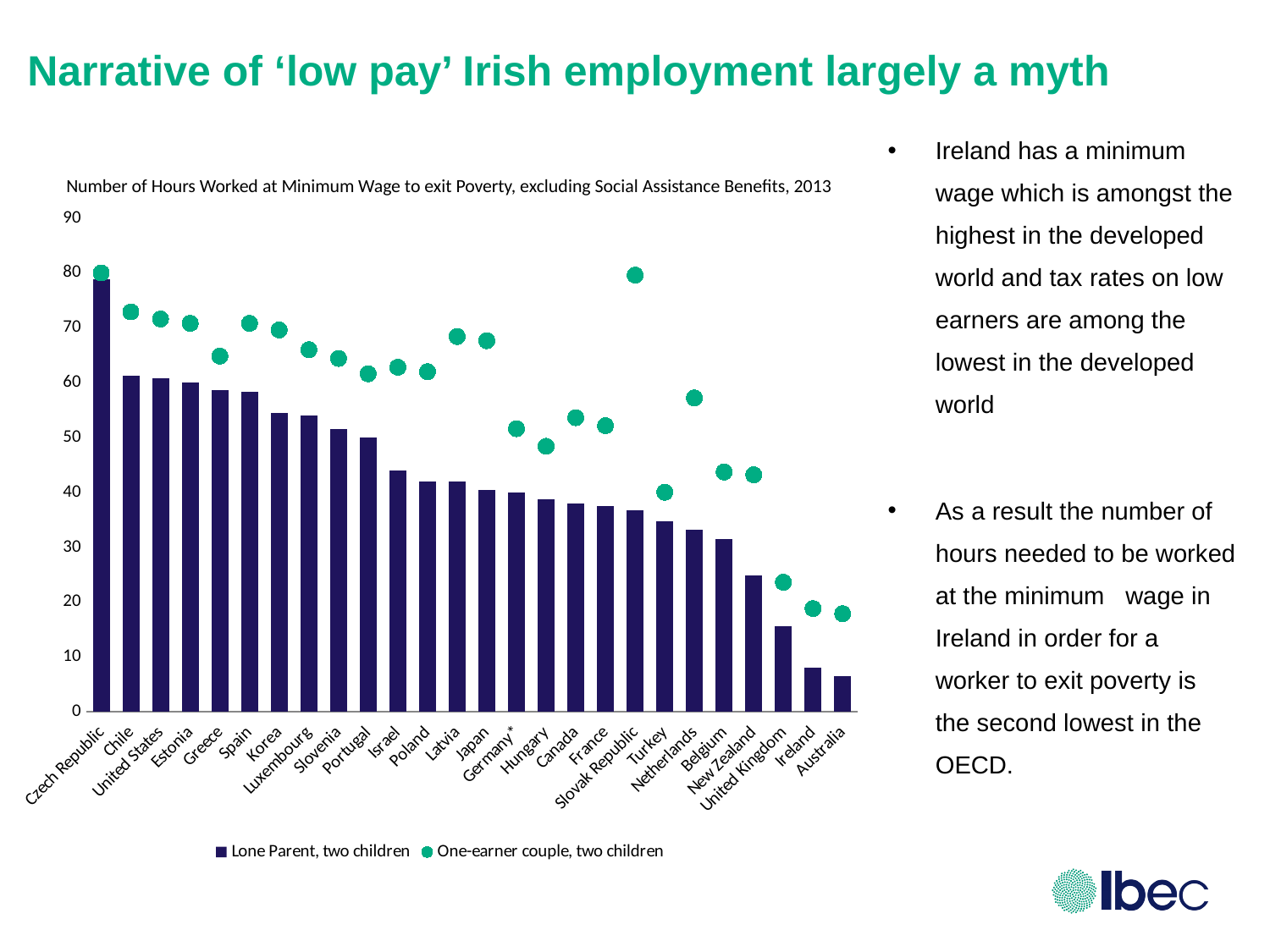

Narrative of ‘low pay’ Irish employment largely a myth
Ireland has a minimum wage which is amongst the highest in the developed world and tax rates on low earners are among the lowest in the developed world

As a result the number of hours needed to be worked at the minimum   wage in Ireland in order for a worker to exit poverty is the second lowest in the OECD.
Number of Hours Worked at Minimum Wage to exit Poverty, excluding Social Assistance Benefits, 2013

### Chart

| Category |  |  |
|---|---|---|
| Czech Republic | 78.80000000000001 | 80.0 |
| Chile | 61.20000061159049 | 72.90000072851221 |
| United States | 60.79999999999998 | 71.59999999999998 |
| Estonia | 60.00000105641688 | 70.80000124657192 |
| Greece | 58.61828366061843 | 64.82949252531972 |
| Spain | 58.40000070120357 | 70.80000085008925 |
| Korea | 54.40000226661554 | 69.60000289993458 |
| Luxembourg | 54.000001104284074 | 66.00000134968053 |
| Slovenia | 51.599999999999994 | 64.4 |
| Portugal | 50.00000111429212 | 61.60000137280788 |
| Israel | 44.0 | 62.8 |
| Poland | 42.0 | 62.0 |
| Latvia | 41.99999899597014 | 68.39999836486565 |
| Japan | 40.400535465713546 | 67.63685151001481 |
| Germany* | 40.0 | 51.599999999999994 |
| Hungary | 38.80000000000001 | 48.40000000000002 |
| Canada | 38.0 | 53.6 |
| France | 37.4500001920445 | 52.150000267426435 |
| Slovak Republic | 36.79999999999999 | 79.59999999999998 |
| Turkey | 34.8 | 40.0 |
| Netherlands | 33.200000641086916 | 57.20000110452326 |
| Belgium | 31.539999999999996 | 43.699999999999996 |
| New Zealand | 24.799999999999997 | 43.2 |
| United Kingdom | 15.600000000000001 | 23.6 |
| Ireland | 8.000000360443197 | 18.800000847041506 |
| Australia | 6.459999999999999 | 17.86 |